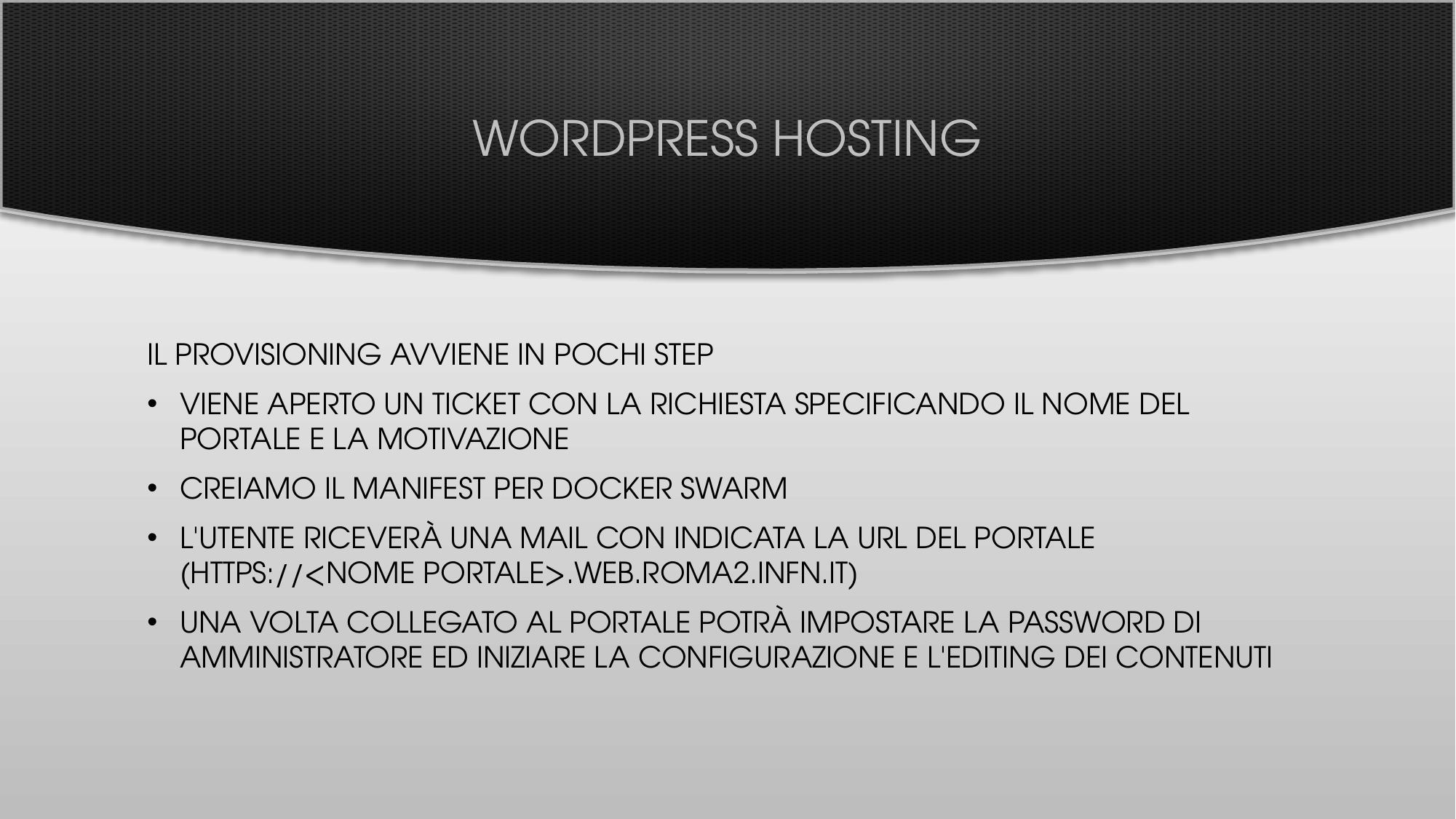

# Wordpress hosting
Il provisioning avviene in pochi step
Viene aperto un ticket con la richiesta specificando il nome del portale e la motivazione
Creiamo il manifest per docker swarm
L'utente riceverà una mail con indicata la url del portale (https://<nome portale>.web.roma2.infn.it)
Una volta collegato al portale potrà impostare la password di amministratore ed iniziare la configurazione e l'editing dei contenuti